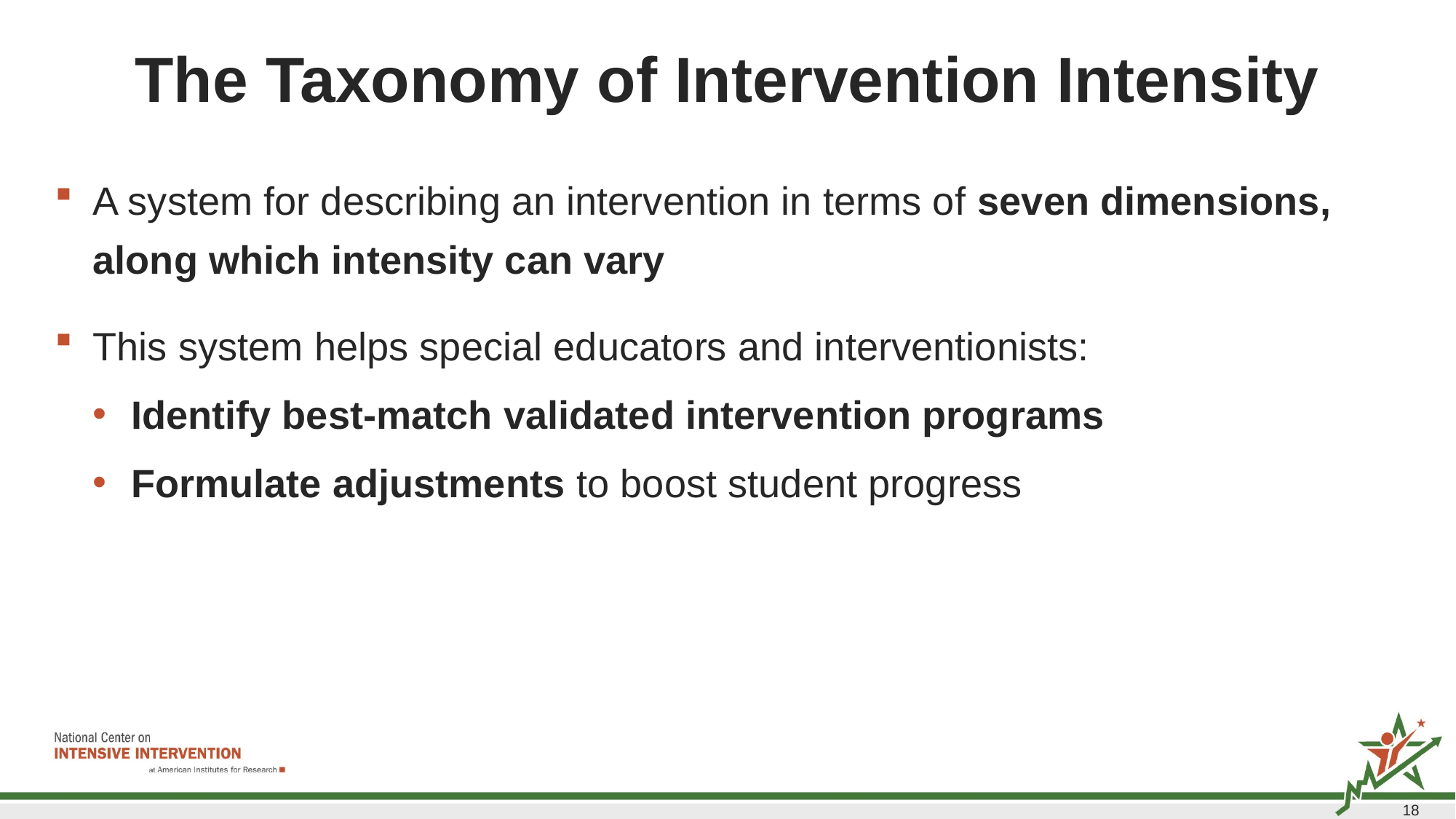

# The Taxonomy of Intervention Intensity
A system for describing an intervention in terms of seven dimensions, along which intensity can vary
This system helps special educators and interventionists:
Identify best-match validated intervention programs
Formulate adjustments to boost student progress

18